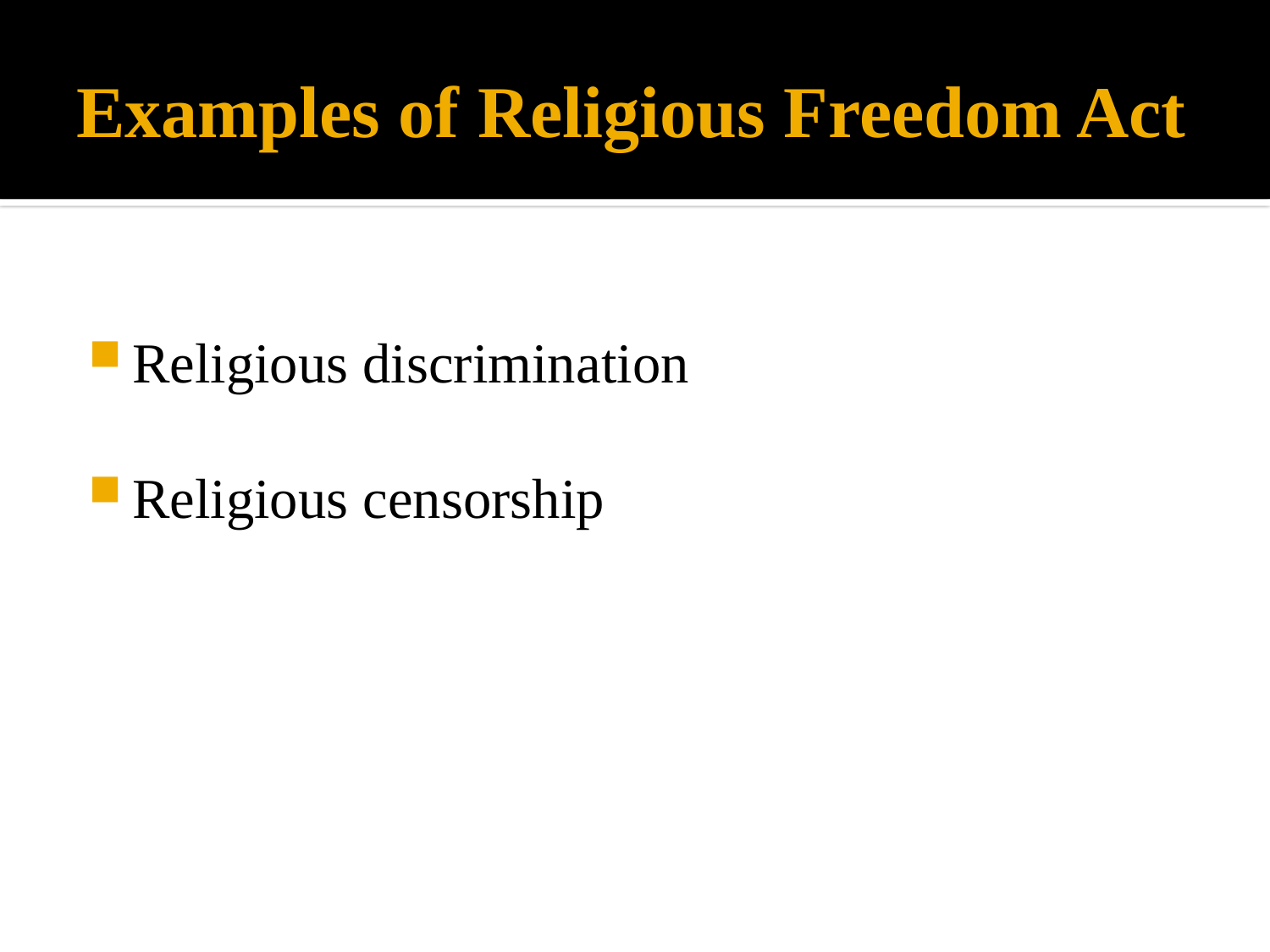

# Examples of Religious Freedom Act
Religious discrimination
Religious censorship